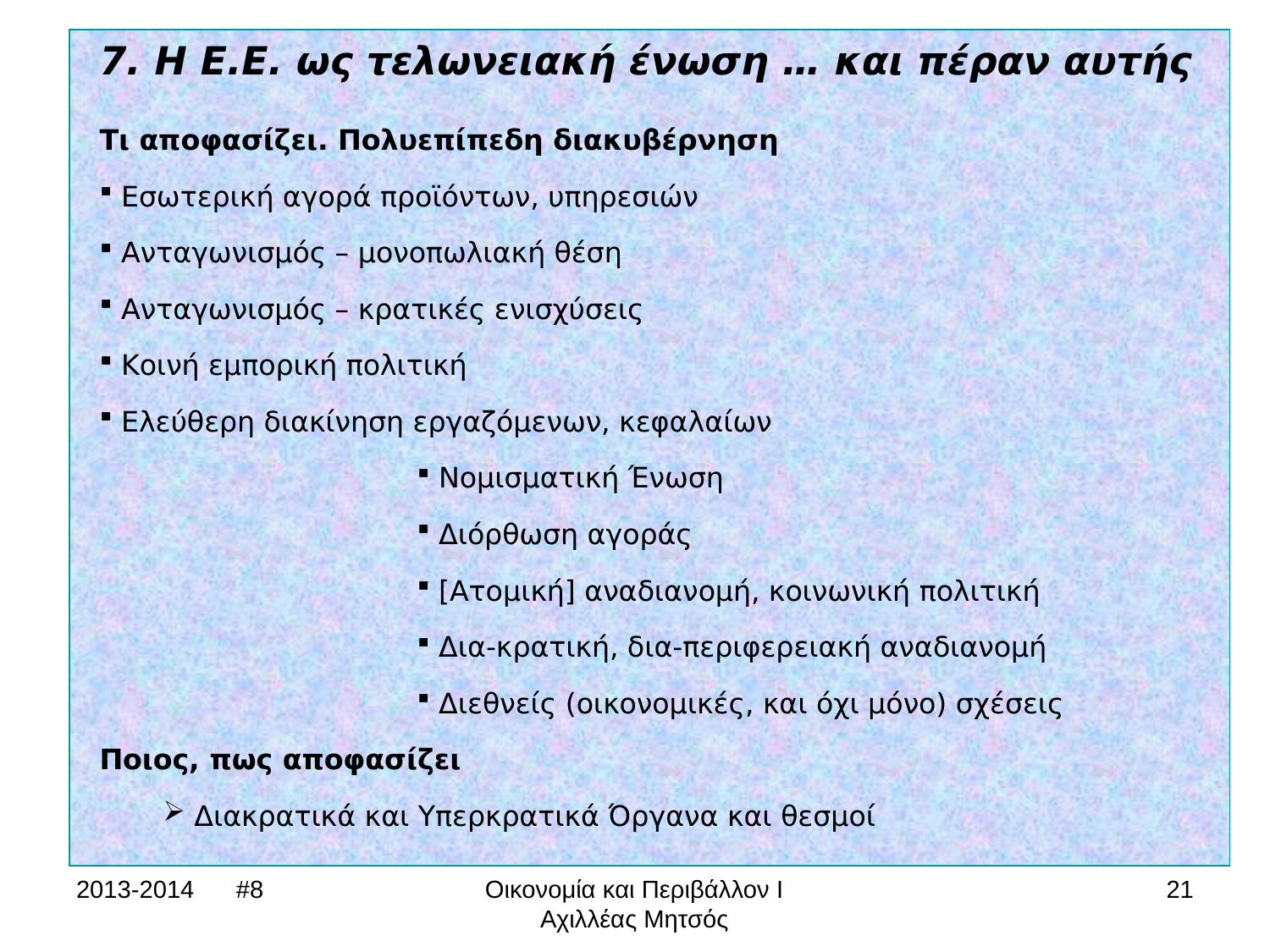

7. Η Ε.Ε. ως τελωνειακή ένωση … και πέραν αυτής
Τι αποφασίζει. Πολυεπίπεδη διακυβέρνηση
 Εσωτερική αγορά προϊόντων, υπηρεσιών
 Ανταγωνισμός – μονοπωλιακή θέση
 Ανταγωνισμός – κρατικές ενισχύσεις
 Κοινή εμπορική πολιτική
 Ελεύθερη διακίνηση εργαζόμενων, κεφαλαίων
 Νομισματική Ένωση
 Διόρθωση αγοράς
 [Ατομική] αναδιανομή, κοινωνική πολιτική
 Δια-κρατική, δια-περιφερειακή αναδιανομή
 Διεθνείς (οικονομικές, και όχι μόνο) σχέσεις
Ποιος, πως αποφασίζει
 Διακρατικά και Υπερκρατικά Όργανα και θεσμοί
2013-2014      #8
Οικονομία και Περιβάλλον Ι
Αχιλλέας Μητσός
21